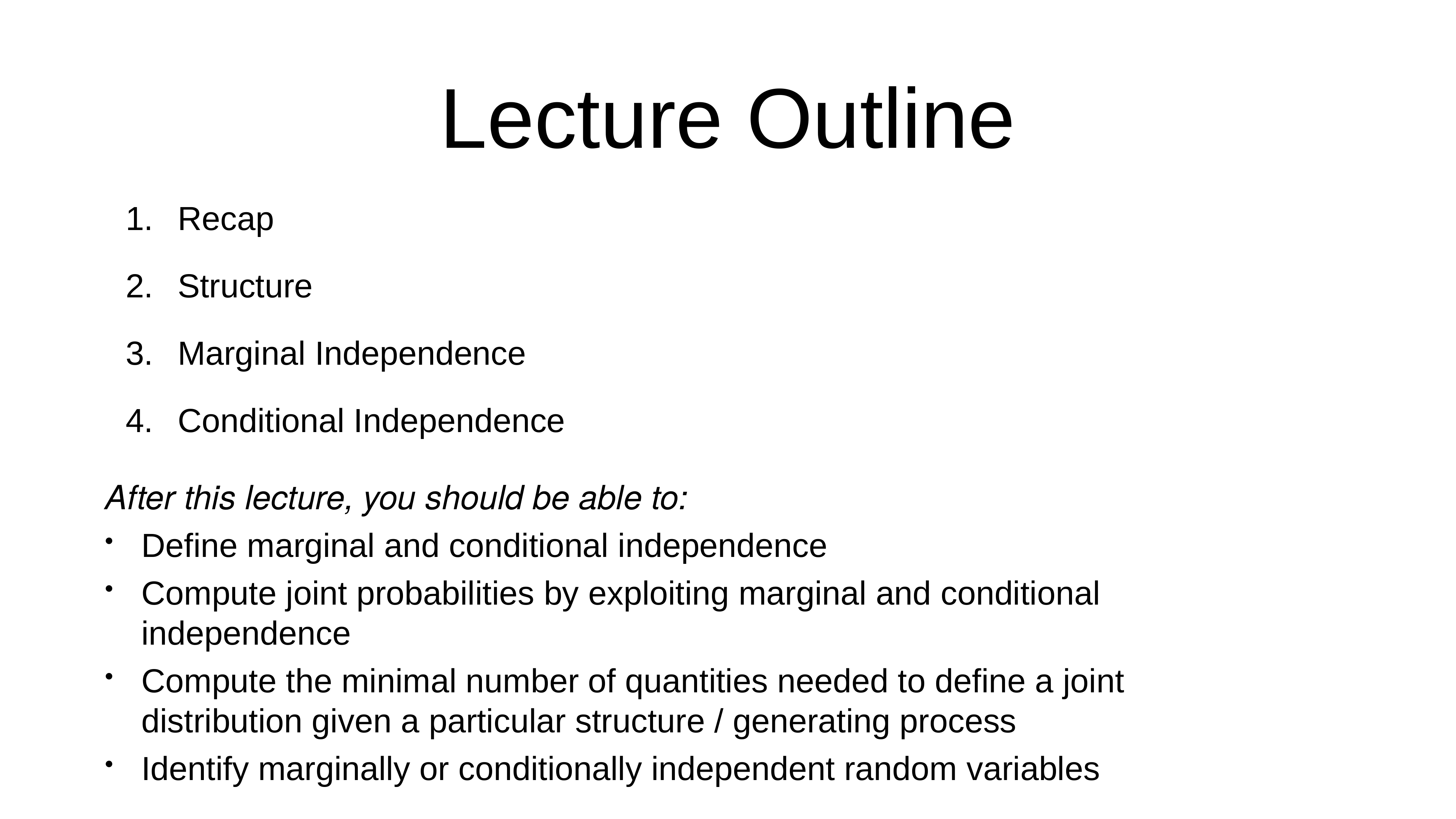

# Lecture Outline
Recap
Structure
Marginal Independence
Conditional Independence
After this lecture, you should be able to:
Define marginal and conditional independence
Compute joint probabilities by exploiting marginal and conditional independence
Compute the minimal number of quantities needed to define a joint distribution given a particular structure / generating process
Identify marginally or conditionally independent random variables